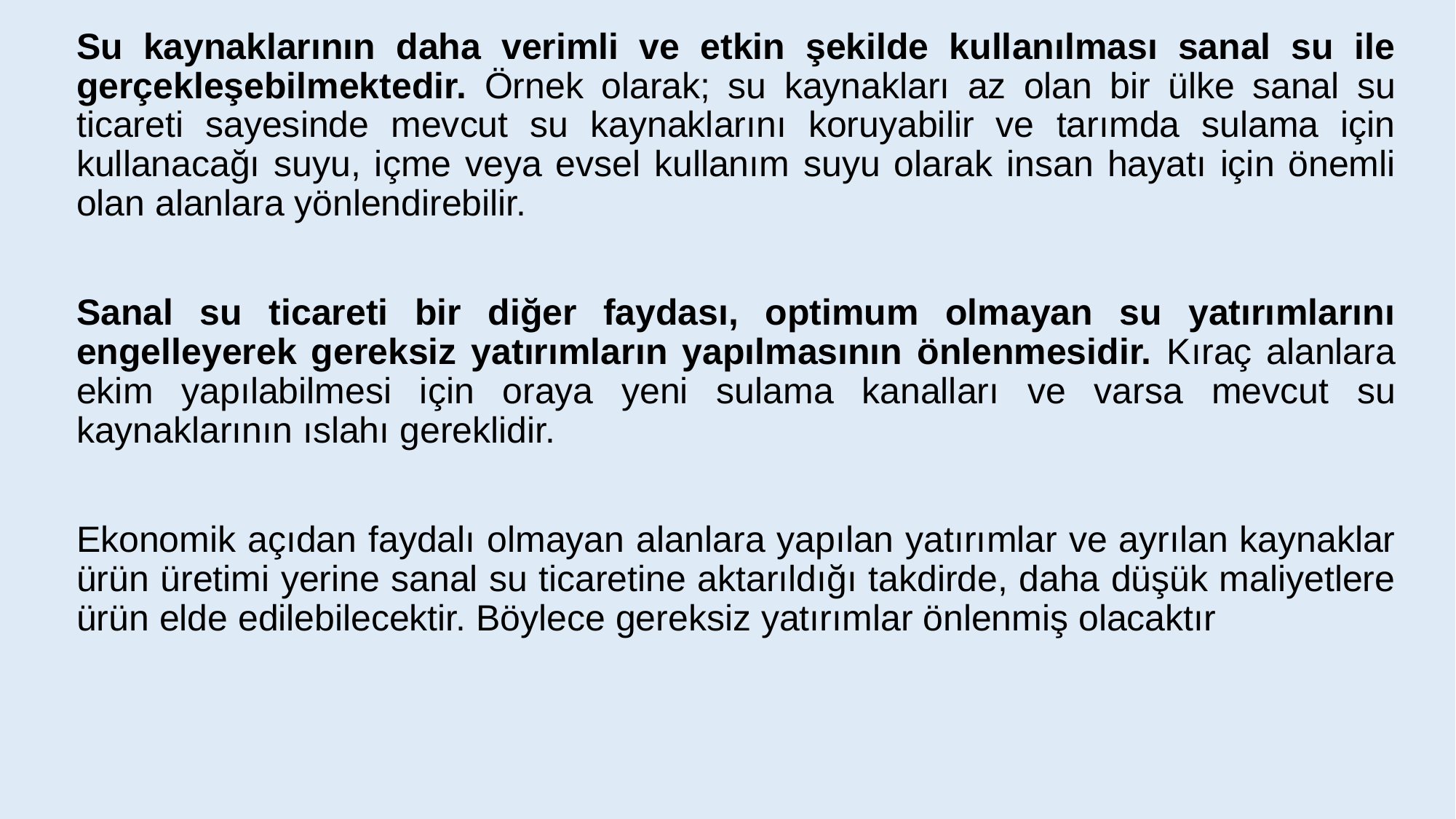

Su kaynaklarının daha verimli ve etkin şekilde kullanılması sanal su ile gerçekleşebilmektedir. Örnek olarak; su kaynakları az olan bir ülke sanal su ticareti sayesinde mevcut su kaynaklarını koruyabilir ve tarımda sulama için kullanacağı suyu, içme veya evsel kullanım suyu olarak insan hayatı için önemli olan alanlara yönlendirebilir.

Sanal su ticareti bir diğer faydası, optimum olmayan su yatırımlarını engelleyerek gereksiz yatırımların yapılmasının önlenmesidir. Kıraç alanlara ekim yapılabilmesi için oraya yeni sulama kanalları ve varsa mevcut su kaynaklarının ıslahı gereklidir.

Ekonomik açıdan faydalı olmayan alanlara yapılan yatırımlar ve ayrılan kaynaklar ürün üretimi yerine sanal su ticaretine aktarıldığı takdirde, daha düşük maliyetlere ürün elde edilebilecektir. Böylece gereksiz yatırımlar önlenmiş olacaktır